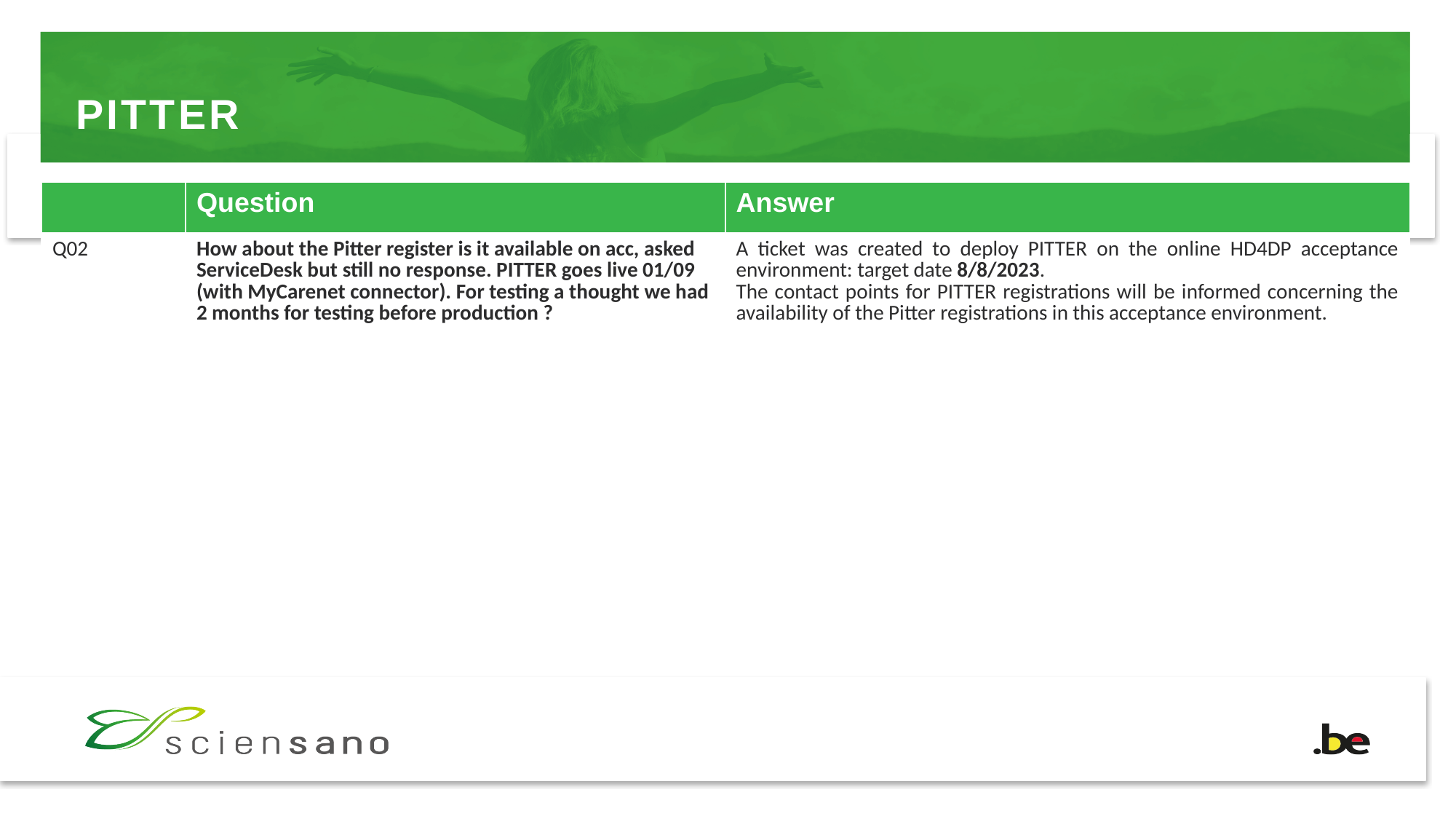

# PITTER
|  | Question | Answer |
| --- | --- | --- |
| Q02 | How about the Pitter register is it available on acc, asked ServiceDesk but still no response. PITTER goes live 01/09 (with MyCarenet connector). For testing a thought we had 2 months for testing before production ? | A ticket was created to deploy PITTER on the online HD4DP acceptance environment: target date 8/8/2023. The contact points for PITTER registrations will be informed concerning the availability of the Pitter registrations in this acceptance environment. |